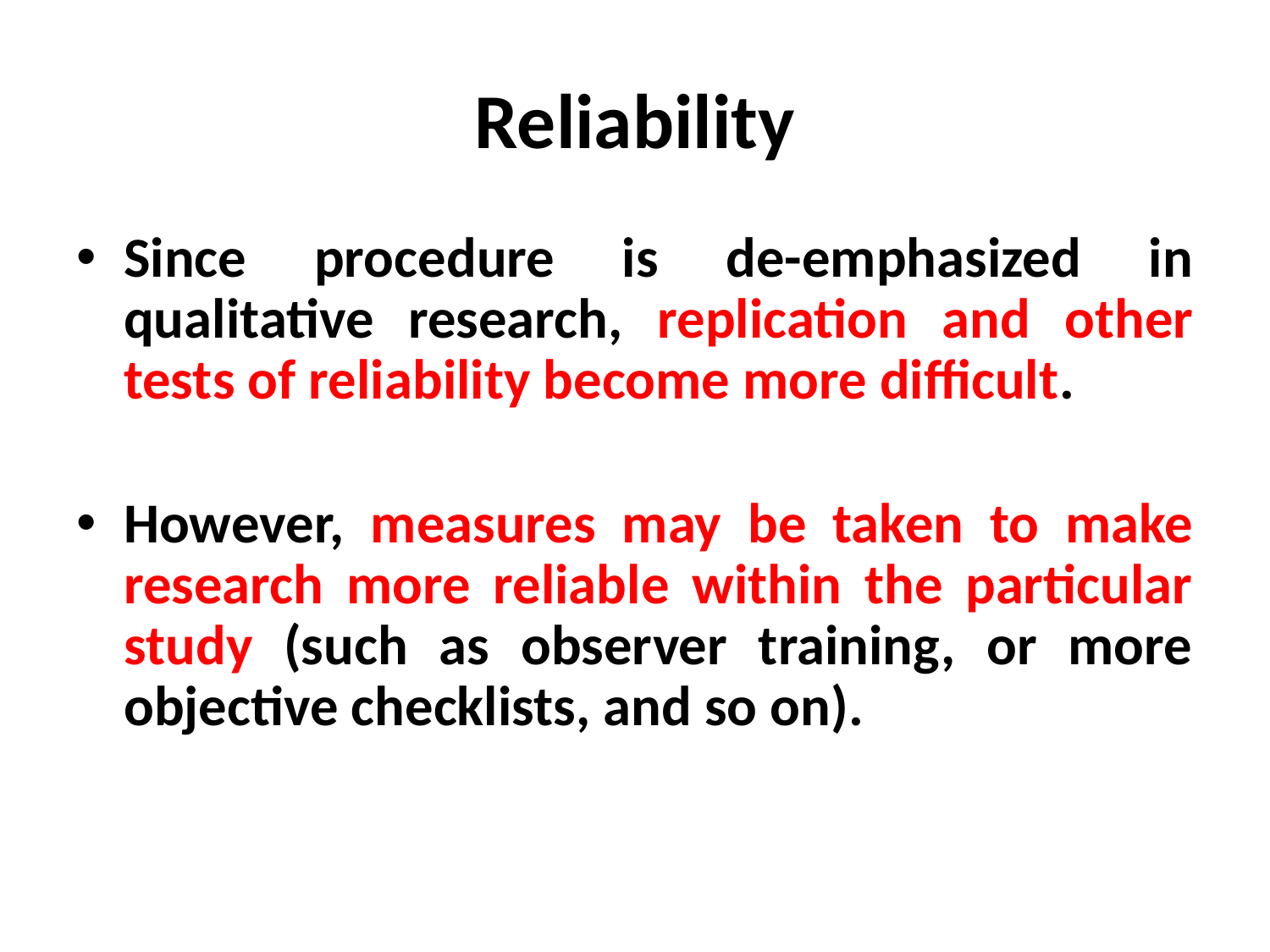

# Reliability
Since procedure is de-emphasized in qualitative research, replication and other tests of reliability become more difficult.

However, measures may be taken to make research more reliable within the particular study (such as observer training, or more objective checklists, and so on).